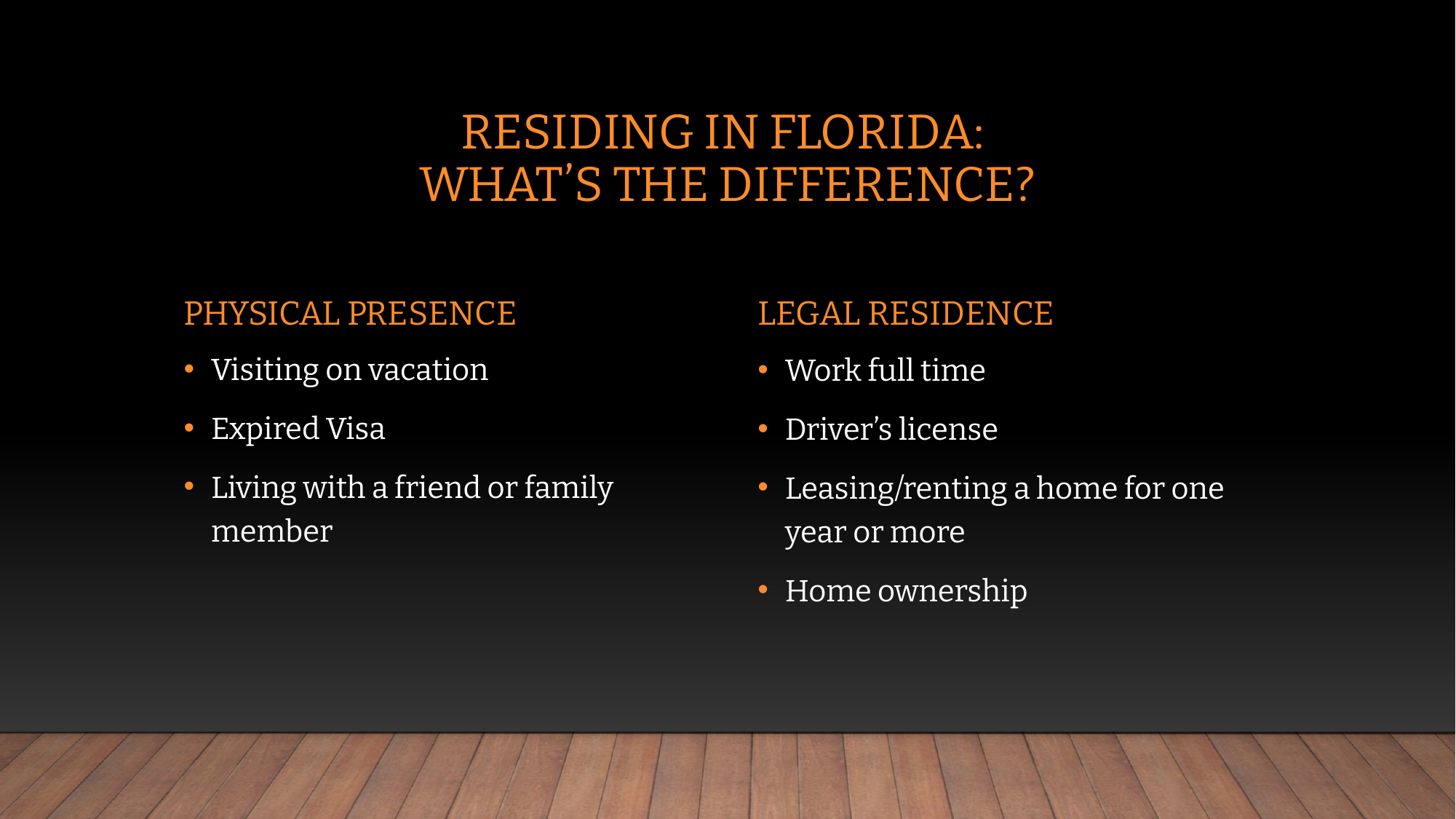

# Residing in Florida: What’s the difference?
Physical presence
Legal residence
Visiting on vacation
Expired Visa
Living with a friend or family member
Work full time
Driver’s license
Leasing/renting a home for one year or more
Home ownership